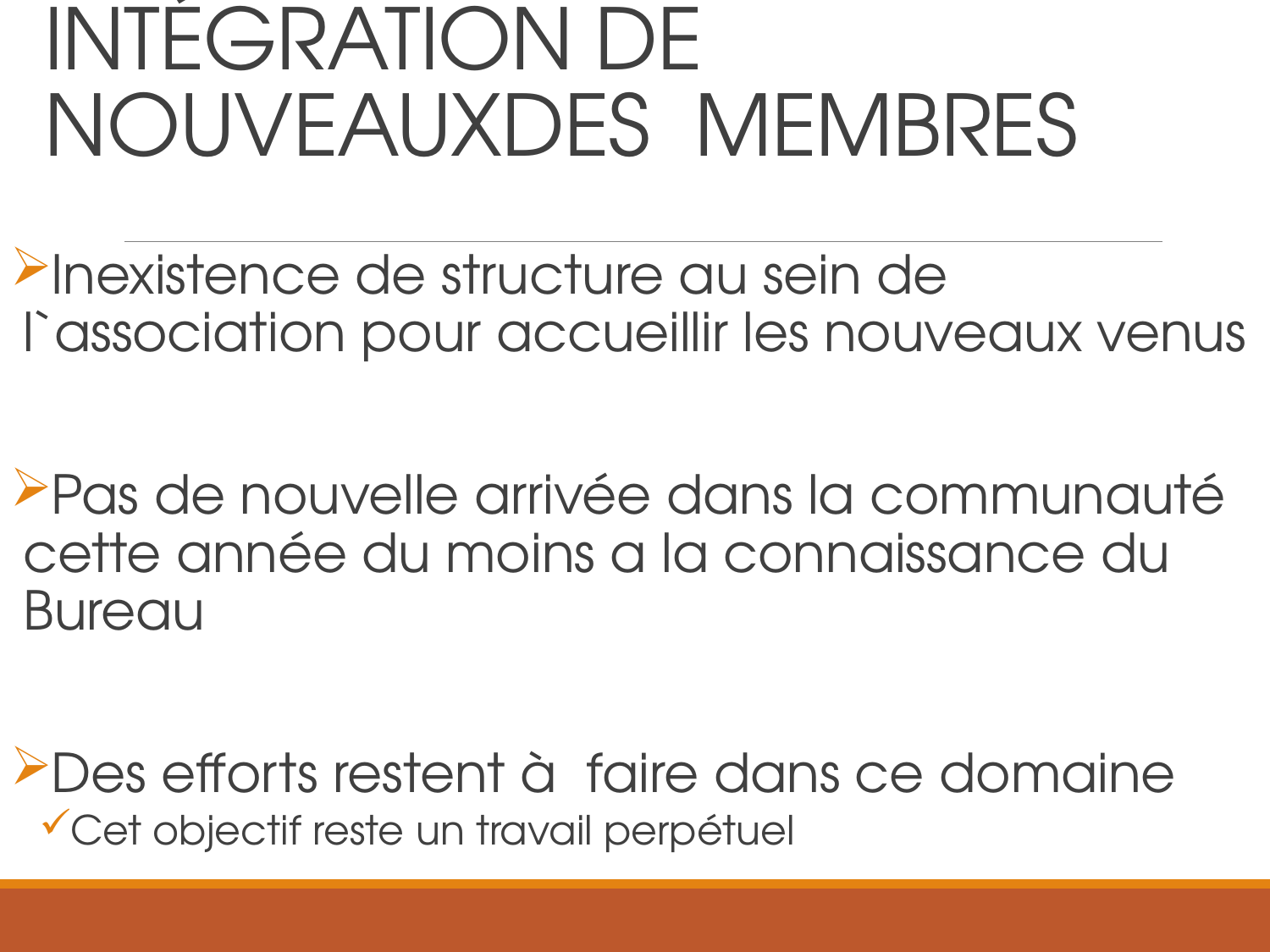

# INTÉGRATION DE NOUVEAUXDES  MEMBRES
Inexistence de structure au sein de l`association pour accueillir les nouveaux venus

Pas de nouvelle arrivée dans la communauté cette année du moins a la connaissance du Bureau

Des efforts restent à  faire dans ce domaine
Cet objectif reste un travail perpétuel